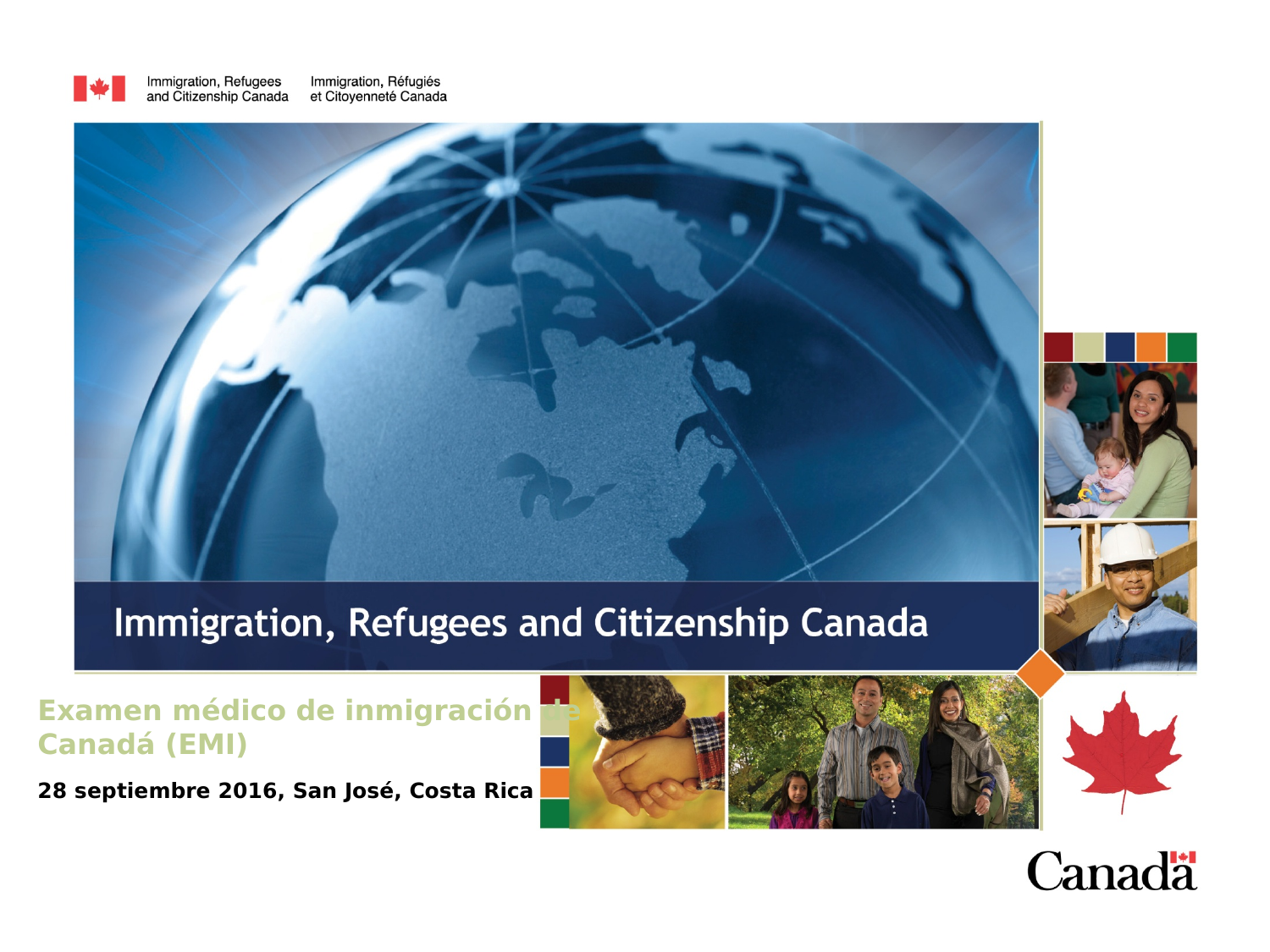

Examen médico de inmigración de Canadá (EMI)
28 septiembre 2016, San José, Costa Rica